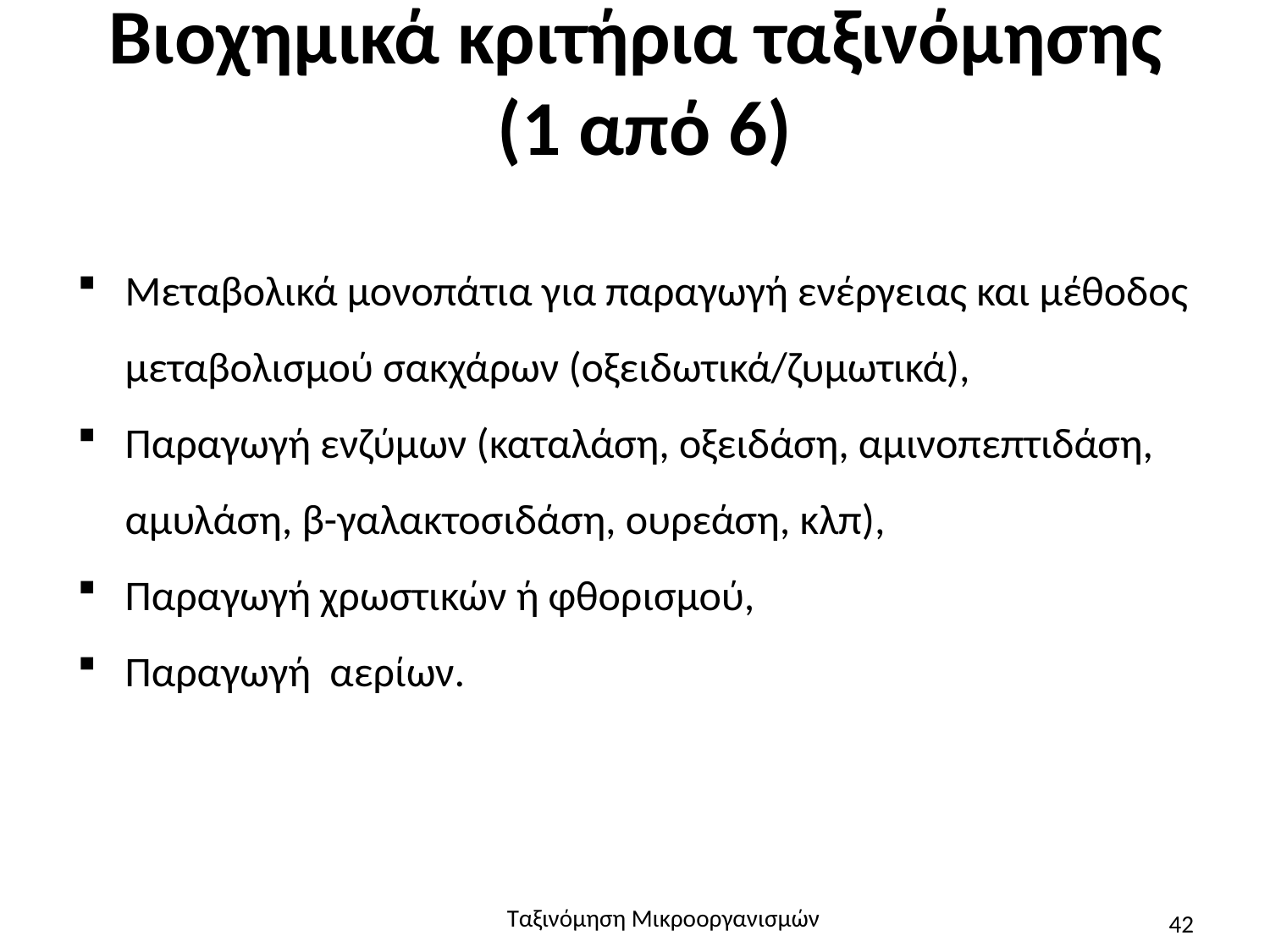

# Βιοχημικά κριτήρια ταξινόμησης (1 από 6)
Μεταβολικά μονοπάτια για παραγωγή ενέργειας και μέθοδος μεταβολισμού σακχάρων (οξειδωτικά/ζυμωτικά),
Παραγωγή ενζύμων (καταλάση, οξειδάση, αμινοπεπτιδάση, αμυλάση, β-γαλακτοσιδάση, ουρεάση, κλπ),
Παραγωγή χρωστικών ή φθορισμού,
Παραγωγή  αερίων.
Ταξινόμηση Μικροοργανισμών
42